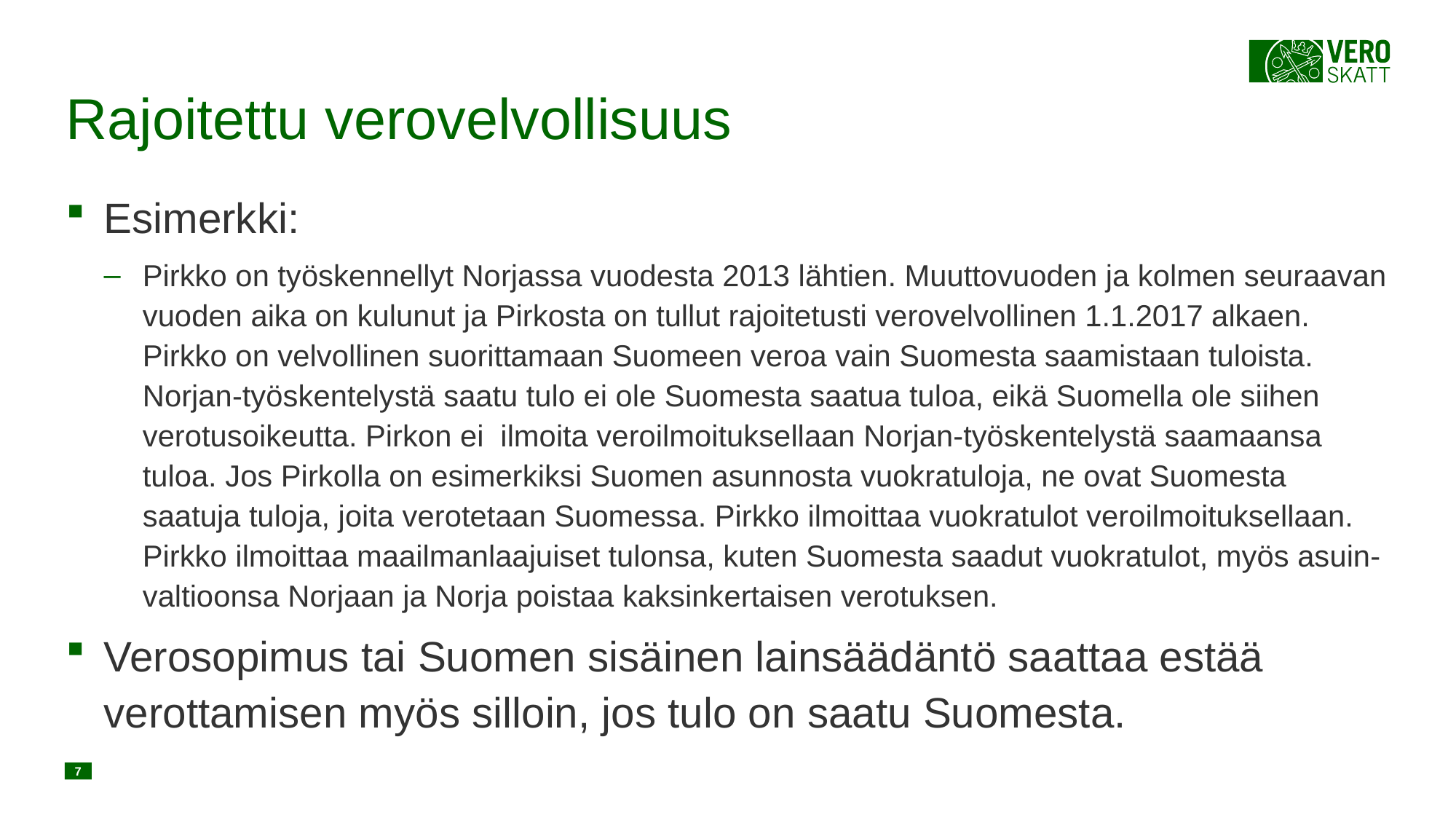

# Rajoitettu verovelvollisuus
Esimerkki:
Pirkko on työskennellyt Norjassa vuodesta 2013 lähtien. Muuttovuoden ja kolmen seuraavan vuoden aika on kulunut ja Pirkosta on tullut rajoitetusti verovelvollinen 1.1.2017 alkaen. Pirkko on velvollinen suorittamaan Suomeen veroa vain Suomesta saamistaan tuloista. Norjan-työskentelystä saatu tulo ei ole Suomesta saatua tuloa, eikä Suomella ole siihen verotusoikeutta. Pirkon ei  ilmoita veroilmoituksellaan Norjan-työskentelystä saamaansa tuloa. Jos Pirkolla on esimerkiksi Suomen asunnosta vuokratuloja, ne ovat Suomesta saatuja tuloja, joita verotetaan Suomessa. Pirkko ilmoittaa vuokratulot veroilmoituksellaan. Pirkko ilmoittaa maailmanlaajuiset tulonsa, kuten Suomesta saadut vuokratulot, myös asuin-valtioonsa Norjaan ja Norja poistaa kaksinkertaisen verotuksen.
Verosopimus tai Suomen sisäinen lainsäädäntö saattaa estää verottamisen myös silloin, jos tulo on saatu Suomesta.
7